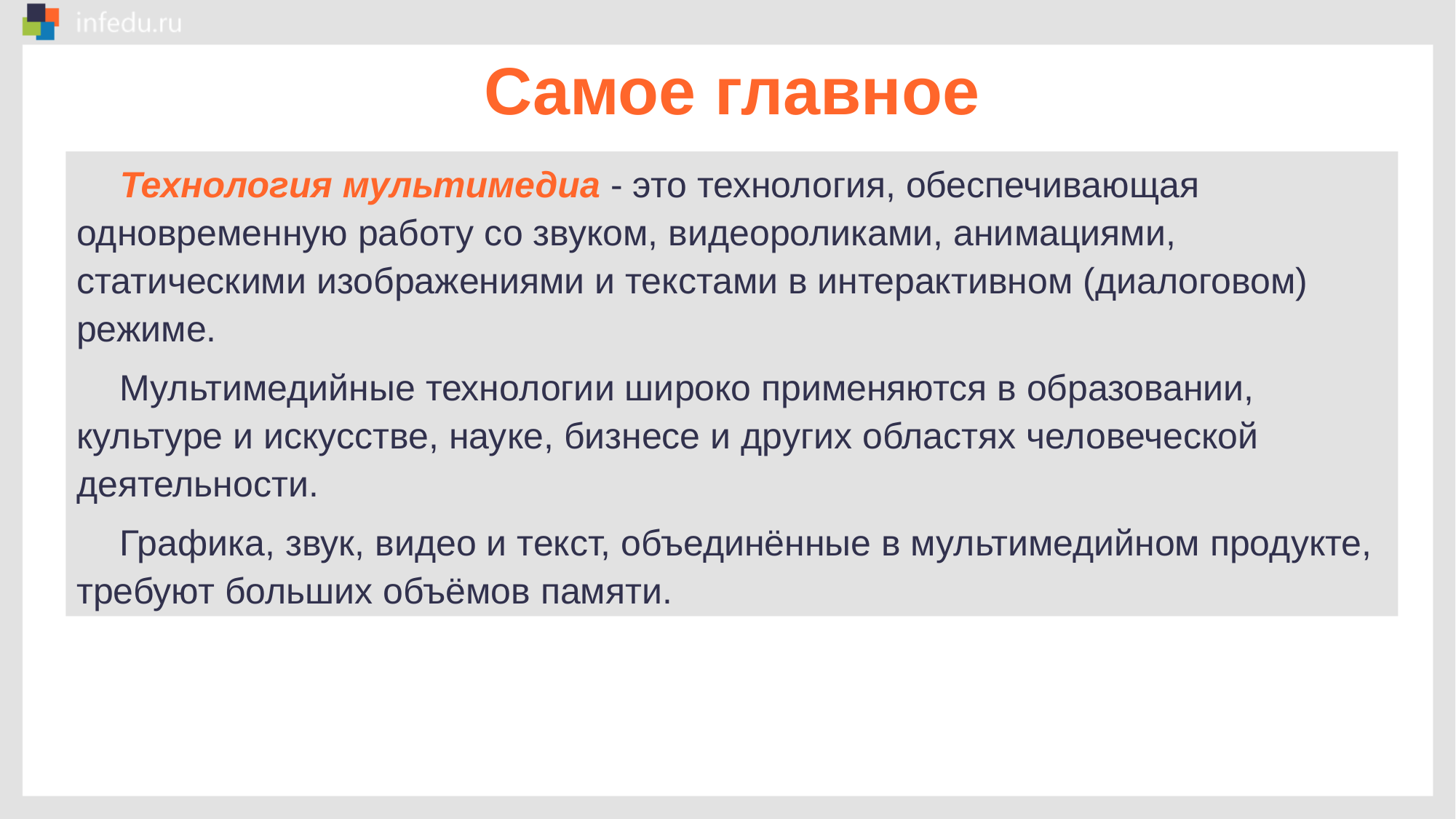

Самое главное
Технология мультимедиа - это технология, обеспечивающая одновременную работу со звуком, видеороликами, анимациями, статическими изображениями и текстами в интерактивном (диалоговом) режиме.
Мультимедийные технологии широко применяются в образовании, культуре и искусстве, науке, бизнесе и других областях человеческой деятельности.
Графика, звук, видео и текст, объединённые в мультимедийном продукте, требуют больших объёмов памяти.